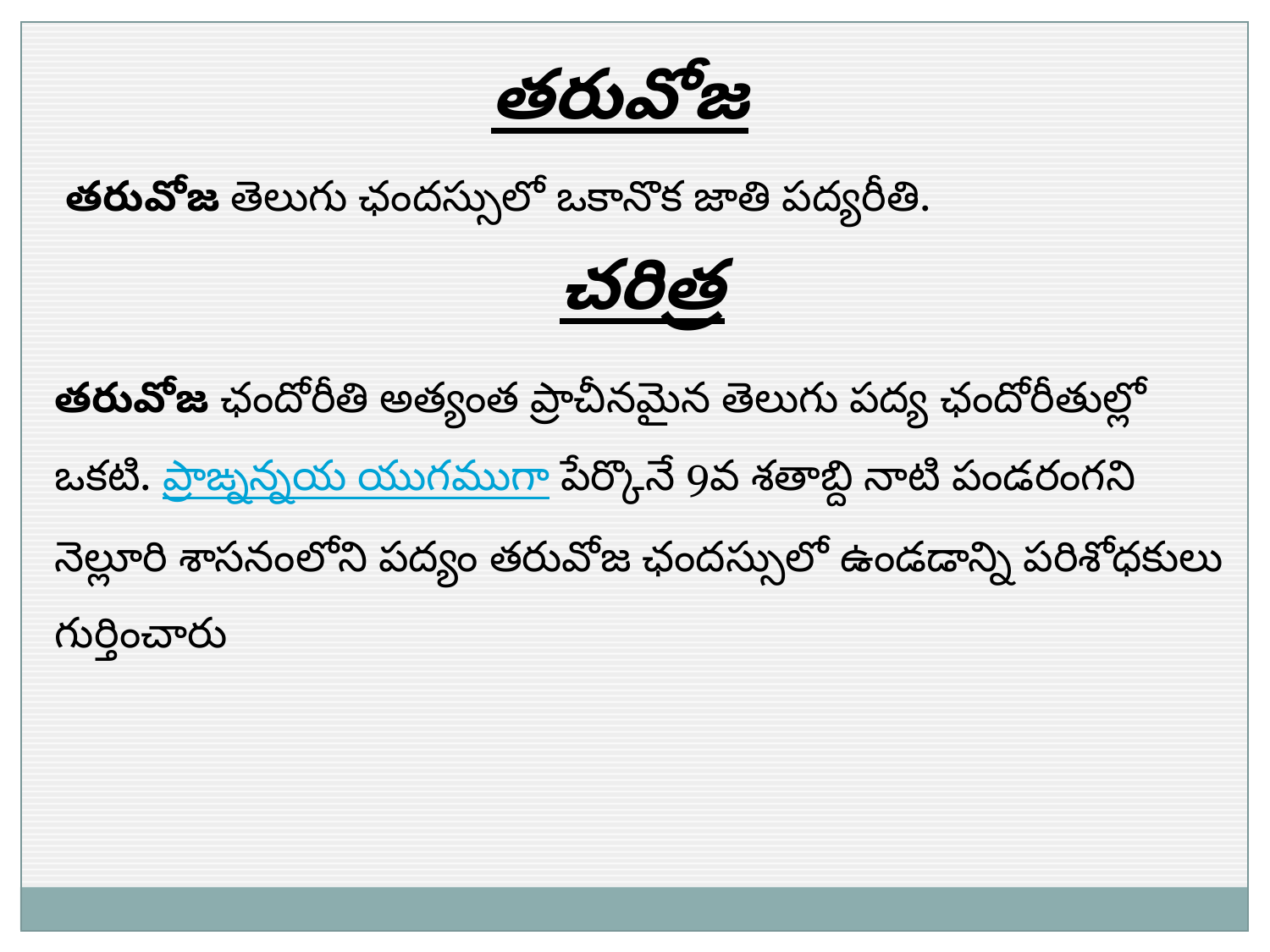

తరువోజ
తరువోజ తెలుగు ఛందస్సులో ఒకానొక జాతి పద్యరీతి.
చరిత్ర
తరువోజ ఛందోరీతి అత్యంత ప్రాచీనమైన తెలుగు పద్య ఛందోరీతుల్లో ఒకటి. ప్రాఙ్నన్నయ యుగముగా పేర్కొనే 9వ శతాబ్ది నాటి పండరంగని నెల్లూరి శాసనంలోని పద్యం తరువోజ ఛందస్సులో ఉండడాన్ని పరిశోధకులు గుర్తించారు